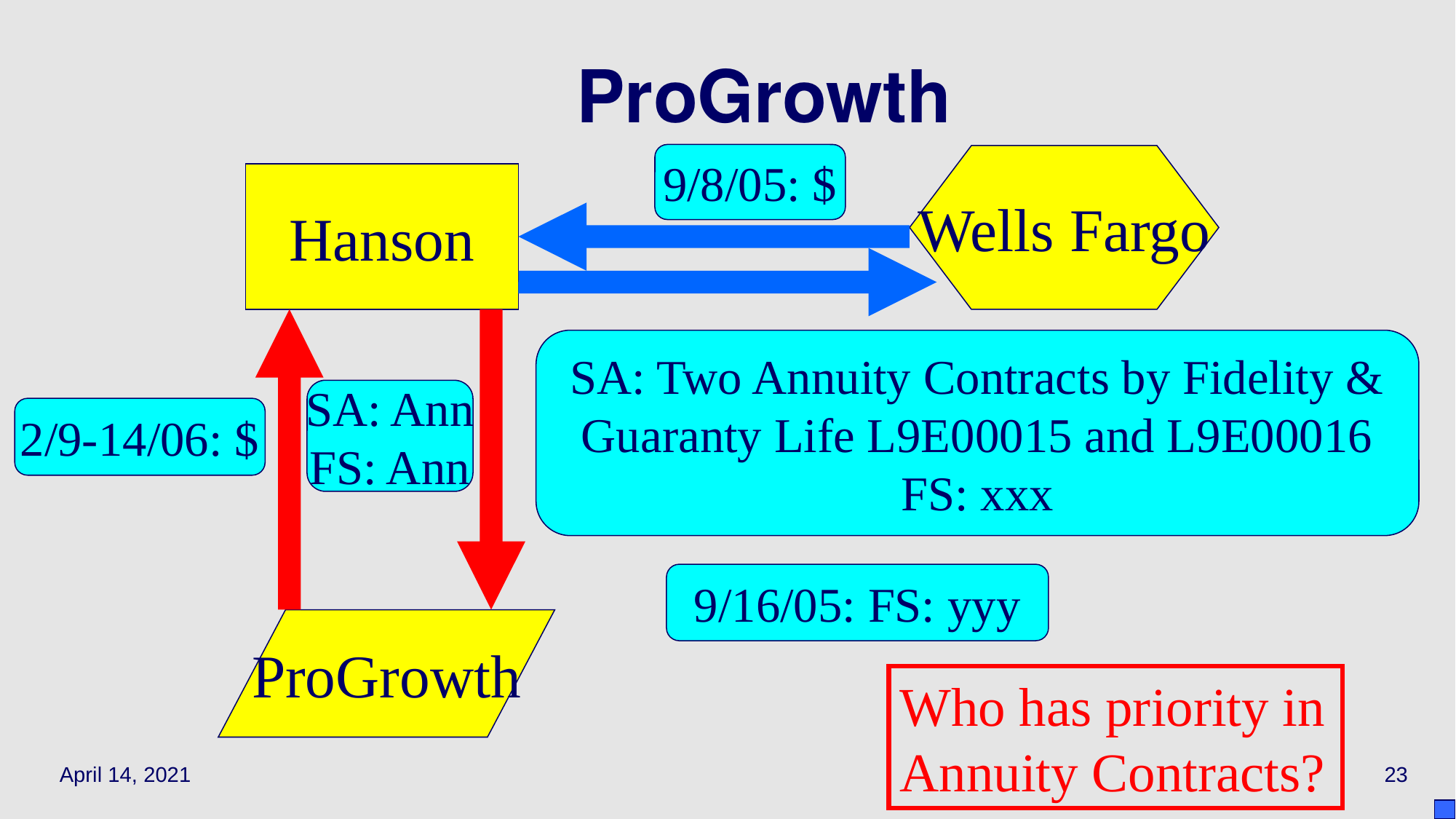

# ProGrowth
9/8/05: $
Wells Fargo
Hanson

SA: Two Annuity Contracts by Fidelity & Guaranty Life L9E00015 and L9E00016
FS: xxx
SA: Ann
FS: Ann
2/9-14/06: $
9/16/05: FS: yyy
ProGrowth
Who has priority in Annuity Contracts?
April 14, 2021
23